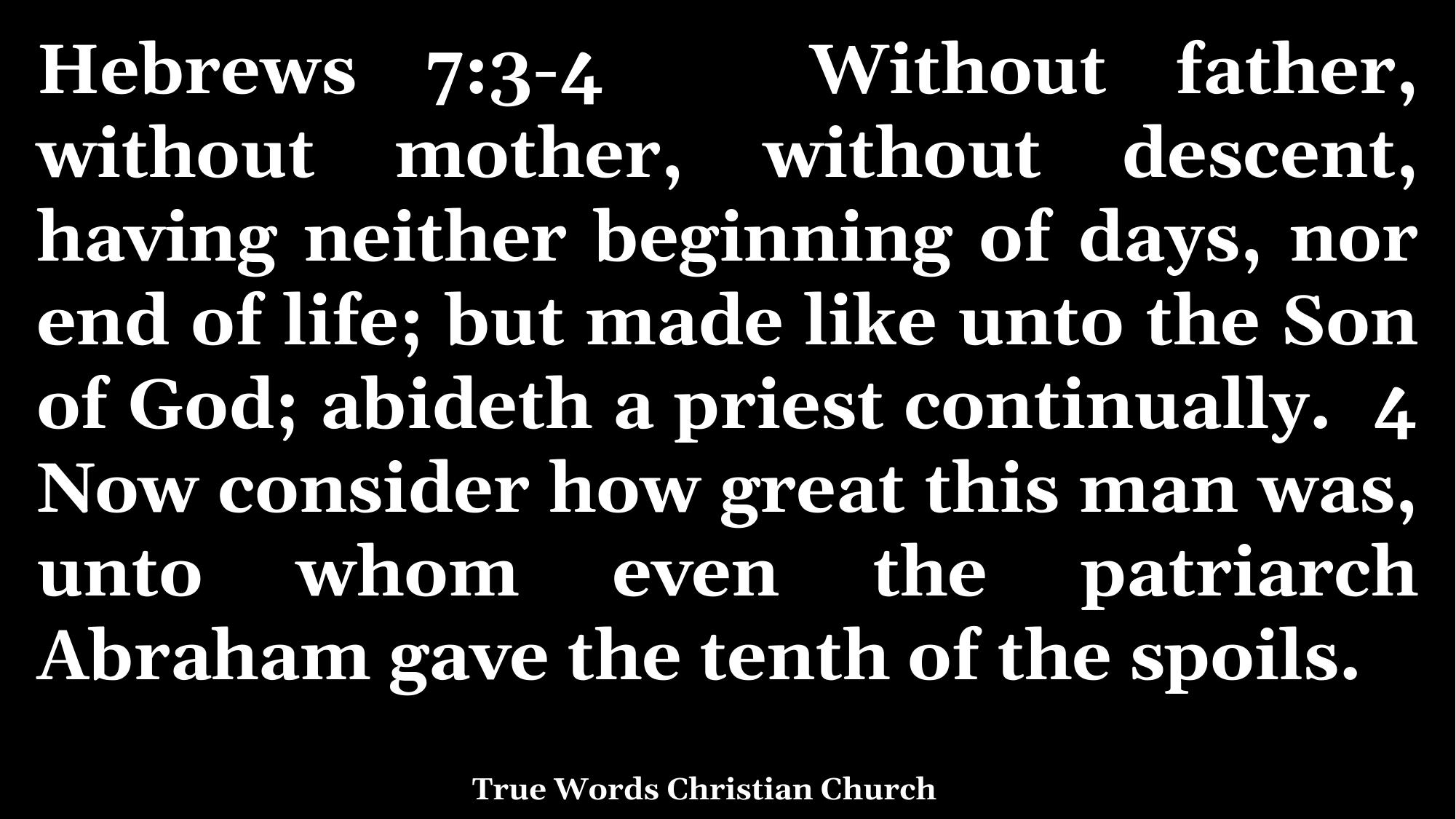

Hebrews 7:3-4   Without father, without mother, without descent, having neither beginning of days, nor end of life; but made like unto the Son of God; abideth a priest continually.  4 Now consider how great this man was, unto whom even the patriarch Abraham gave the tenth of the spoils.
True Words Christian Church